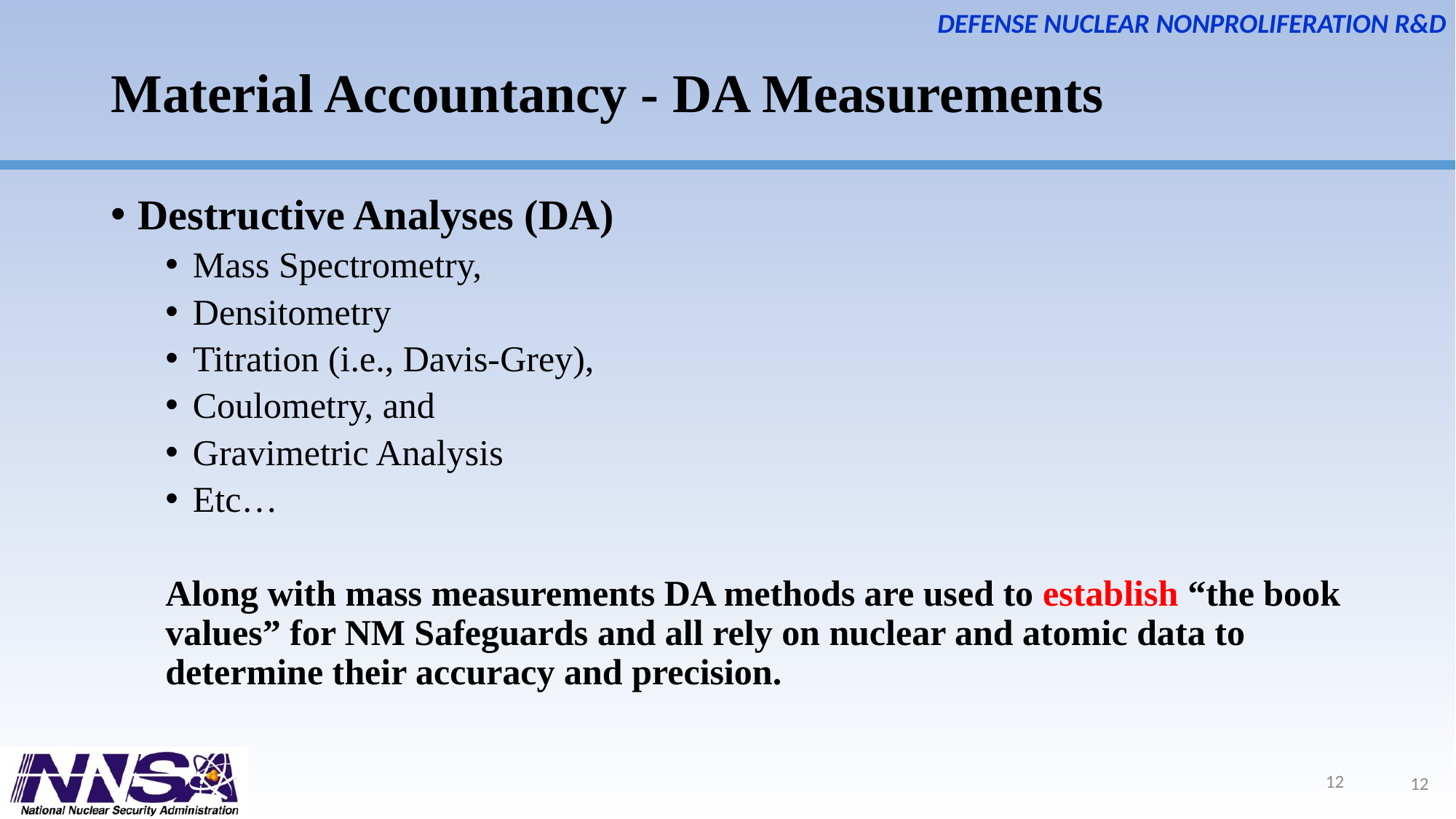

# Material Accountancy - DA Measurements
Destructive Analyses (DA)
Mass Spectrometry,
Densitometry
Titration (i.e., Davis-Grey),
Coulometry, and
Gravimetric Analysis
Etc…

Along with mass measurements DA methods are used to establish “the book values” for NM Safeguards and all rely on nuclear and atomic data to determine their accuracy and precision.
12